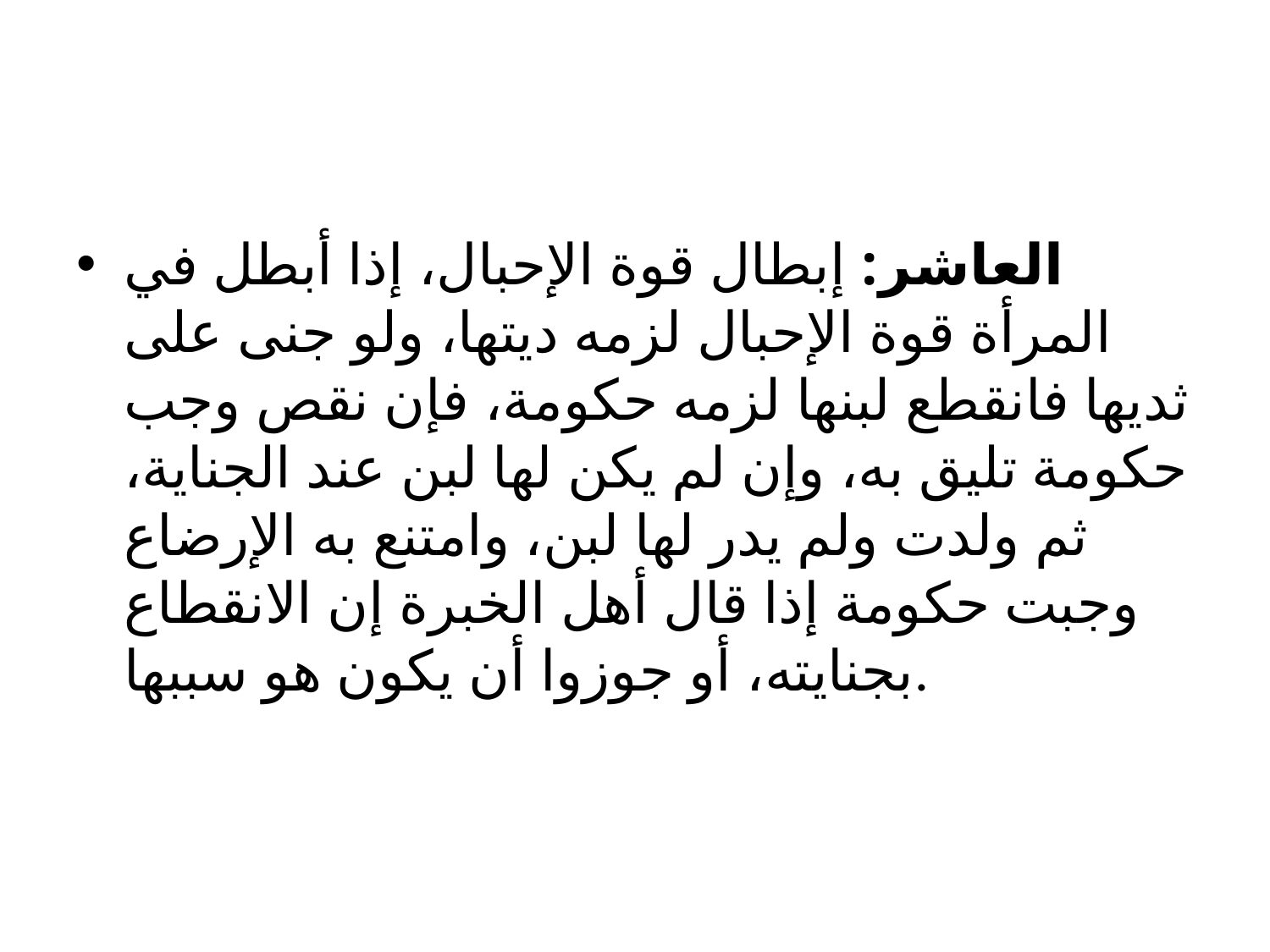

#
العاشر: إبطال قوة الإحبال، إذا أبطل في المرأة قوة الإحبال لزمه ديتها، ولو جنى على ثديها فانقطع لبنها لزمه حكومة، فإن نقص وجب حكومة تليق به، وإن لم يكن لها لبن عند الجناية، ثم ولدت ولم يدر لها لبن، وامتنع به الإرضاع وجبت حكومة إذا قال أهل الخبرة إن الانقطاع بجنايته، أو جوزوا أن يكون هو سببها.